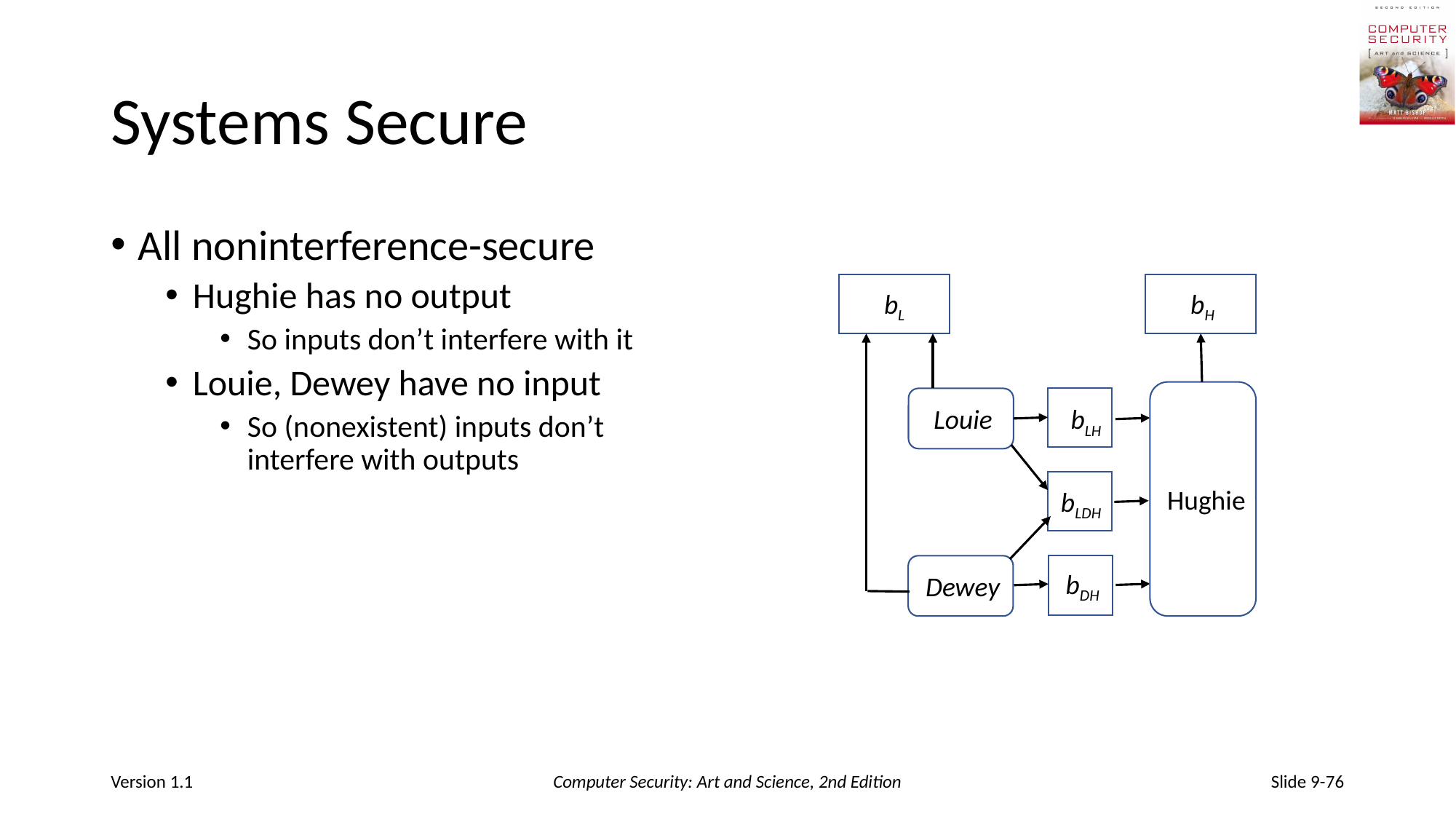

# Systems Secure
All noninterference-secure
Hughie has no output
So inputs don’t interfere with it
Louie, Dewey have no input
So (nonexistent) inputs don’t interfere with outputs

bL
bH

Louie
bLH

Hughie
bLDH

bDH
Dewey
Version 1.1
Computer Security: Art and Science, 2nd Edition
Slide 9-76